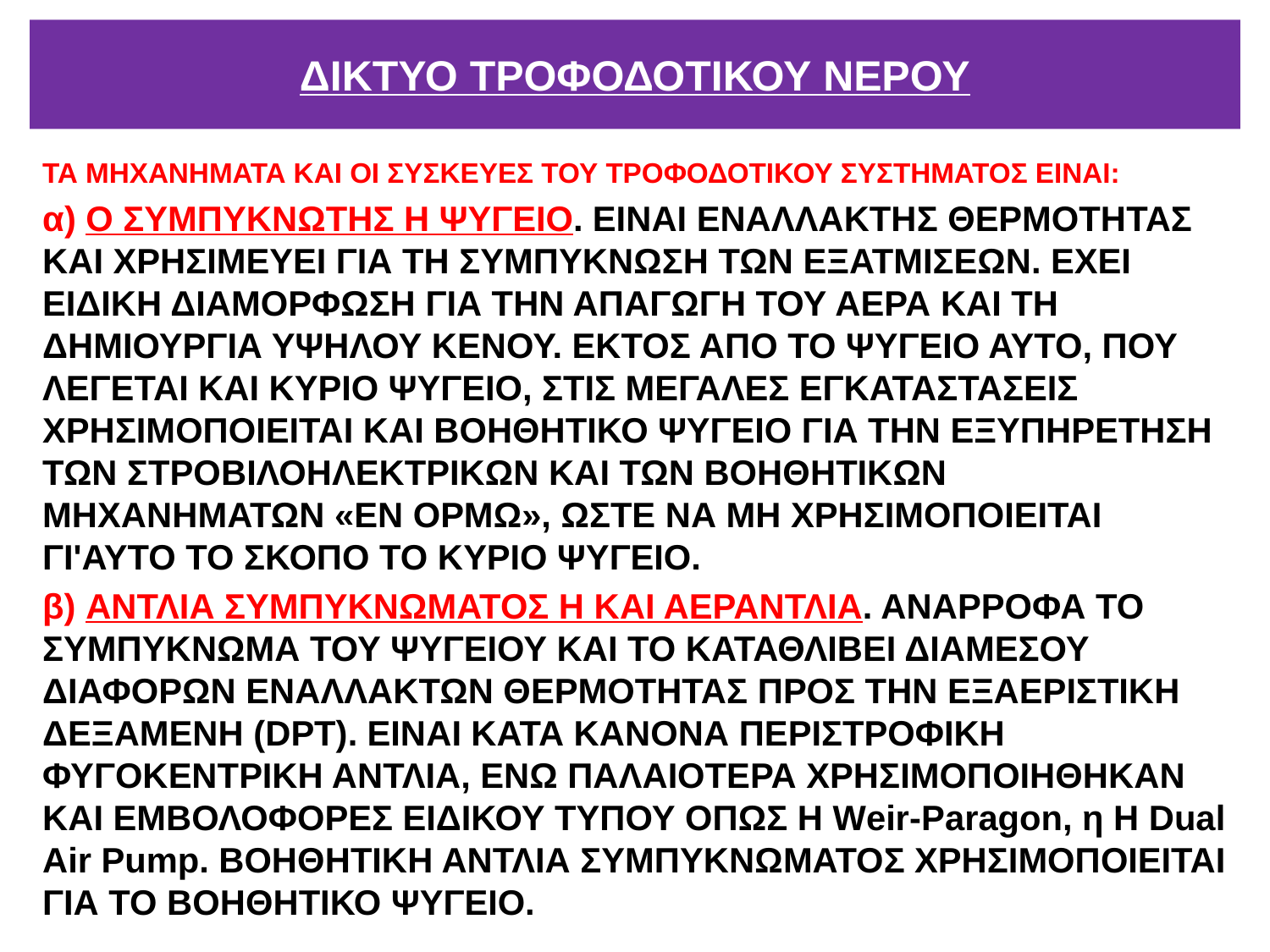

# ΔΙΚΤΥΟ ΤΡΟΦΟΔΟΤΙΚΟΥ ΝΕΡΟΥ
ΤΑ ΜΗΧΑΝΗΜΑΤΑ ΚΑΙ ΟΙ ΣΥΣΚΕΥΕΣ ΤΟΥ ΤΡΟΦΟΔΟΤΙΚΟΥ ΣΥΣΤΗΜΑΤΟΣ ΕΙΝΑΙ:
α) Ο ΣΥΜΠΥΚΝΩΤΗΣ Η ΨΥΓΕΙΟ. ΕΙΝΑΙ ΕΝΑΛΛΑΚΤΗΣ ΘΕΡΜΟΤΗΤΑΣ ΚΑΙ ΧΡΗΣΙΜΕΥΕΙ ΓΙΑ ΤΗ ΣΥΜΠΥΚΝΩΣΗ ΤΩΝ ΕΞΑΤΜΙΣΕΩΝ. ΕΧΕΙ ΕΙΔΙΚΗ ΔΙΑΜΟΡΦΩΣΗ ΓΙΑ ΤΗΝ ΑΠΑΓΩΓΗ ΤΟΥ ΑΕΡΑ ΚΑΙ ΤΗ ΔΗΜΙΟΥΡΓΙΑ ΥΨΗΛΟΥ ΚΕΝΟΥ. ΕΚΤΟΣ ΑΠΟ ΤΟ ΨΥΓΕΙΟ ΑΥΤΟ, ΠΟΥ ΛΕΓΕΤΑΙ ΚΑΙ ΚΥΡΙΟ ΨΥΓΕΙΟ, ΣΤΙΣ ΜΕΓΑΛΕΣ ΕΓΚΑΤΑΣΤΑΣΕΙΣ ΧΡΗΣΙΜΟΠΟΙΕΙΤΑΙ ΚΑΙ ΒΟΗΘΗΤΙΚΟ ΨΥΓΕΙΟ ΓΙΑ ΤΗΝ ΕΞΥΠΗΡΕΤΗΣΗ ΤΩΝ ΣΤΡΟΒΙΛΟΗΛΕΚΤΡΙΚΩΝ ΚΑΙ ΤΩΝ ΒΟΗΘΗΤΙΚΩΝ ΜΗΧΑΝΗΜΑΤΩΝ «ΕΝ ΟΡΜΩ», ΩΣΤΕ ΝΑ ΜΗ ΧΡΗΣΙΜΟΠΟΙΕΙΤΑΙ ΓΙ'ΑΥΤΟ ΤΟ ΣΚΟΠΟ ΤΟ ΚΥΡΙΟ ΨΥΓΕΙΟ.
β) ΑΝΤΛΙΑ ΣΥΜΠΥΚΝΩΜΑΤΟΣ Η ΚΑΙ ΑΕΡΑΝΤΛΙΑ. ΑΝΑΡΡΟΦΑ ΤΟ ΣΥΜΠΥΚΝΩΜΑ ΤΟΥ ΨΥΓΕΙΟΥ ΚΑΙ ΤΟ ΚΑΤΑΘΛΙΒΕΙ ΔΙΑΜΕΣΟΥ ΔΙΑΦΟΡΩΝ ΕΝΑΛΛΑΚΤΩΝ ΘΕΡΜΟΤΗΤΑΣ ΠΡΟΣ ΤΗΝ ΕΞΑΕΡΙΣΤΙΚΗ ΔΕΞΑΜΕΝΗ (DΡΤ). ΕΙΝΑΙ ΚΑΤΑ ΚΑΝΟΝΑ ΠΕΡΙΣΤΡΟΦΙΚΗ ΦΥΓΟΚΕΝΤΡΙΚΗ ΑΝΤΛΙΑ, ΕΝΩ ΠΑΛΑΙΟΤΕΡΑ ΧΡΗΣΙΜΟΠΟΙΗΘΗΚΑΝ ΚΑΙ ΕΜΒΟΛΟΦΟΡΕΣ ΕΙΔΙΚΟΥ ΤΥΠΟΥ ΟΠΩΣ Η Weir-Paragon, η Η Dual Air Pump. ΒΟΗΘΗΤΙΚΗ ΑΝΤΛΙΑ ΣΥΜΠΥΚΝΩΜΑΤΟΣ ΧΡΗΣΙΜΟΠΟΙΕΙΤΑΙ ΓΙΑ ΤΟ ΒΟΗΘΗΤΙΚΟ ΨΥΓΕΙΟ.